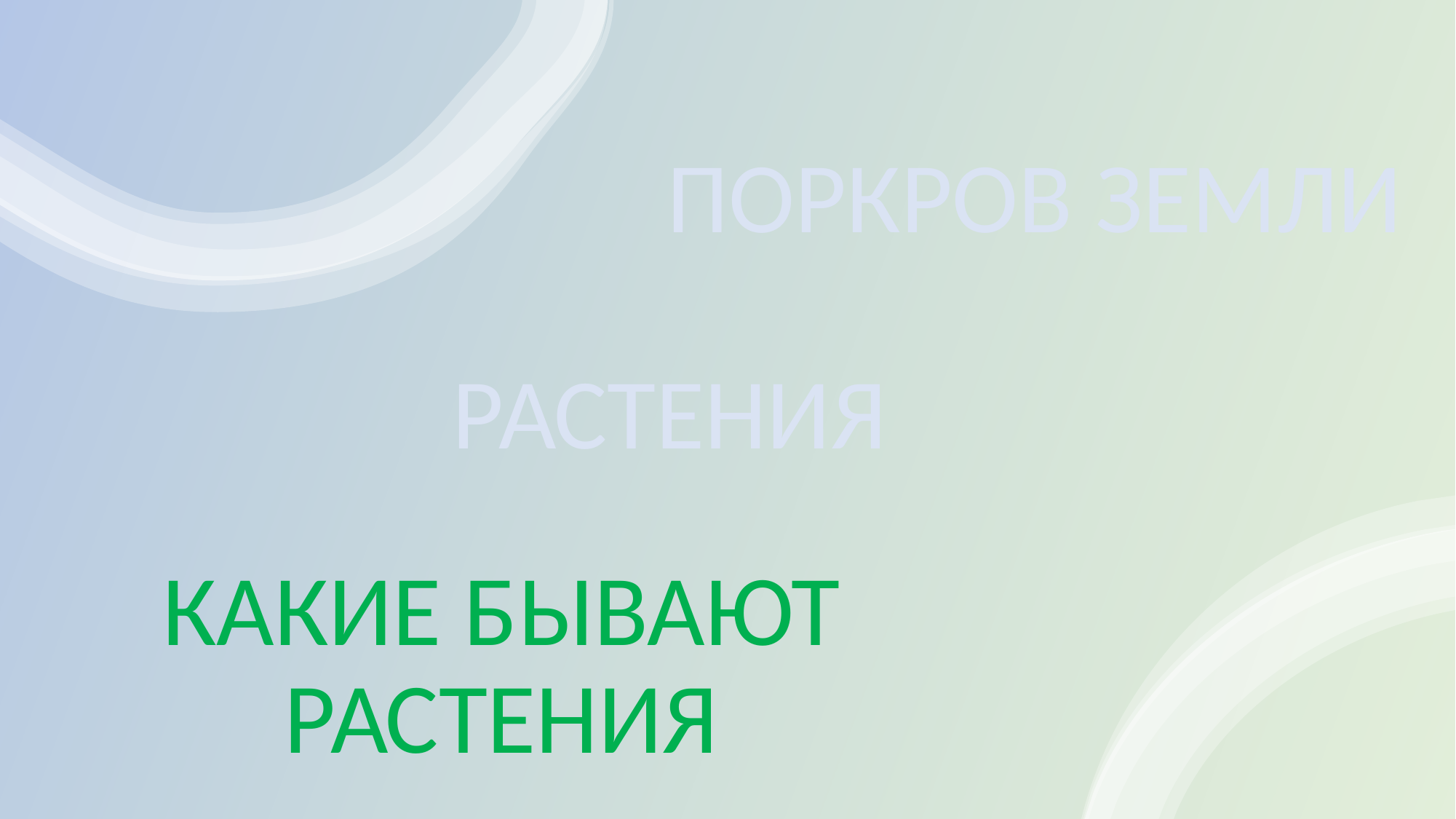

# ПОРКРОВ ЗЕМЛИ

РАСТЕНИЯ
КАКИЕ БЫВАЮТ РАСТЕНИЯ